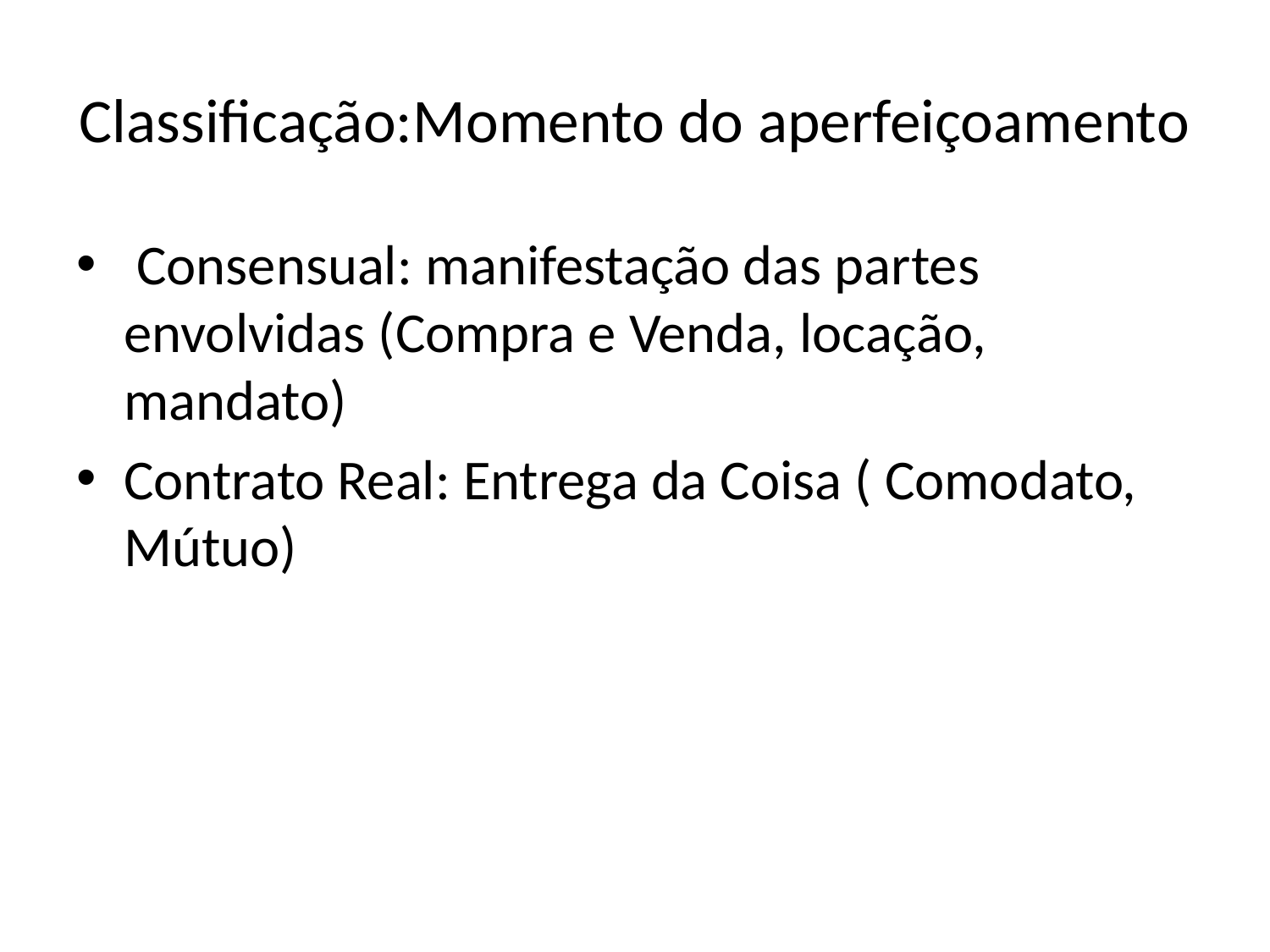

# Classificação:Momento do aperfeiçoamento
 Consensual: manifestação das partes envolvidas (Compra e Venda, locação, mandato)
Contrato Real: Entrega da Coisa ( Comodato, Mútuo)